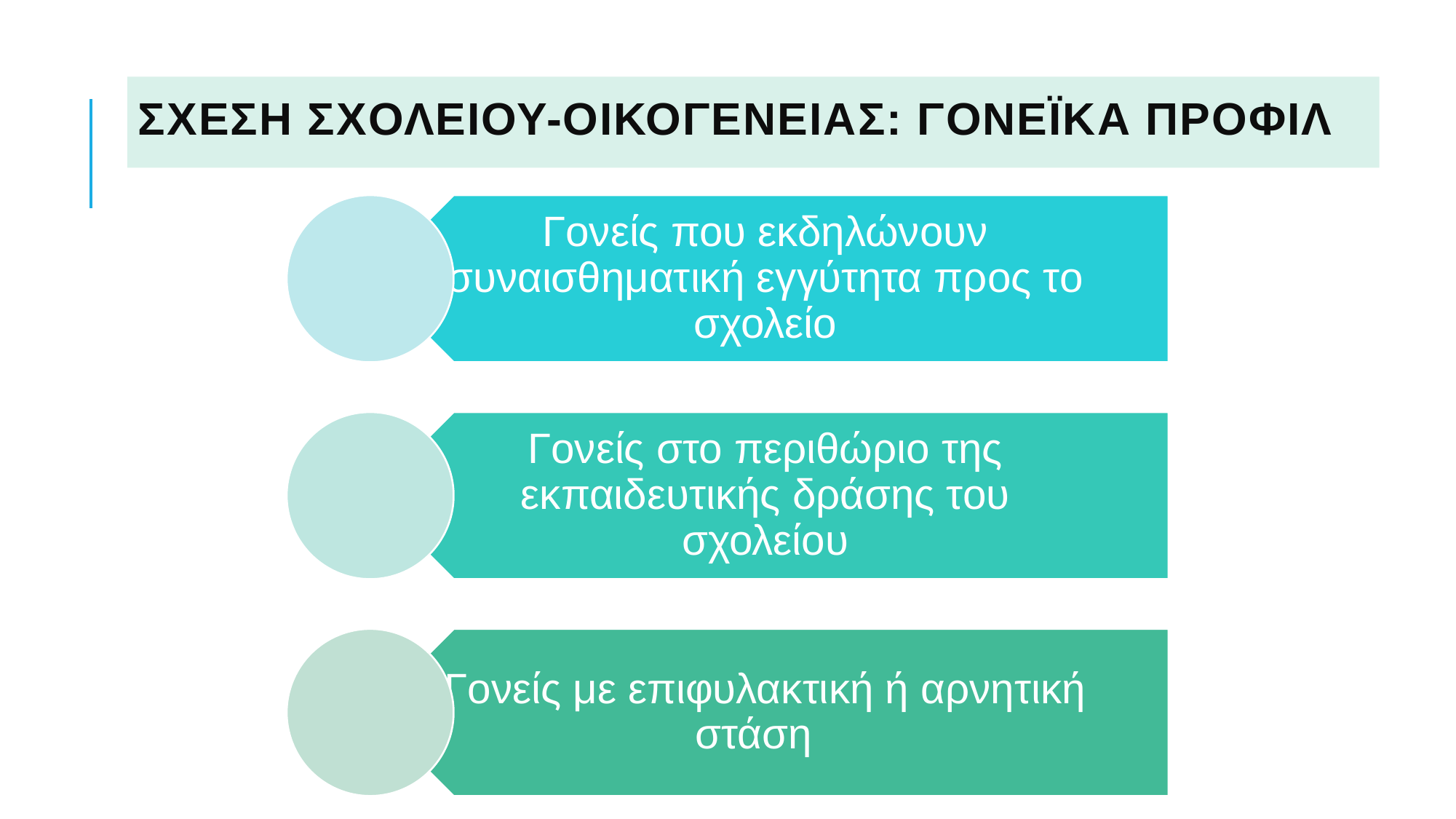

# ΣχΕση σχολεΙου-οικογΕνειας: ΓονεϊκΑ προφΙλ
Γονείς που εκδηλώνουν συναισθηματική εγγύτητα προς το σχολείο
Γονείς στο περιθώριο της εκπαιδευτικής δράσης του σχολείου
Γονείς με επιφυλακτική ή αρνητική στάση